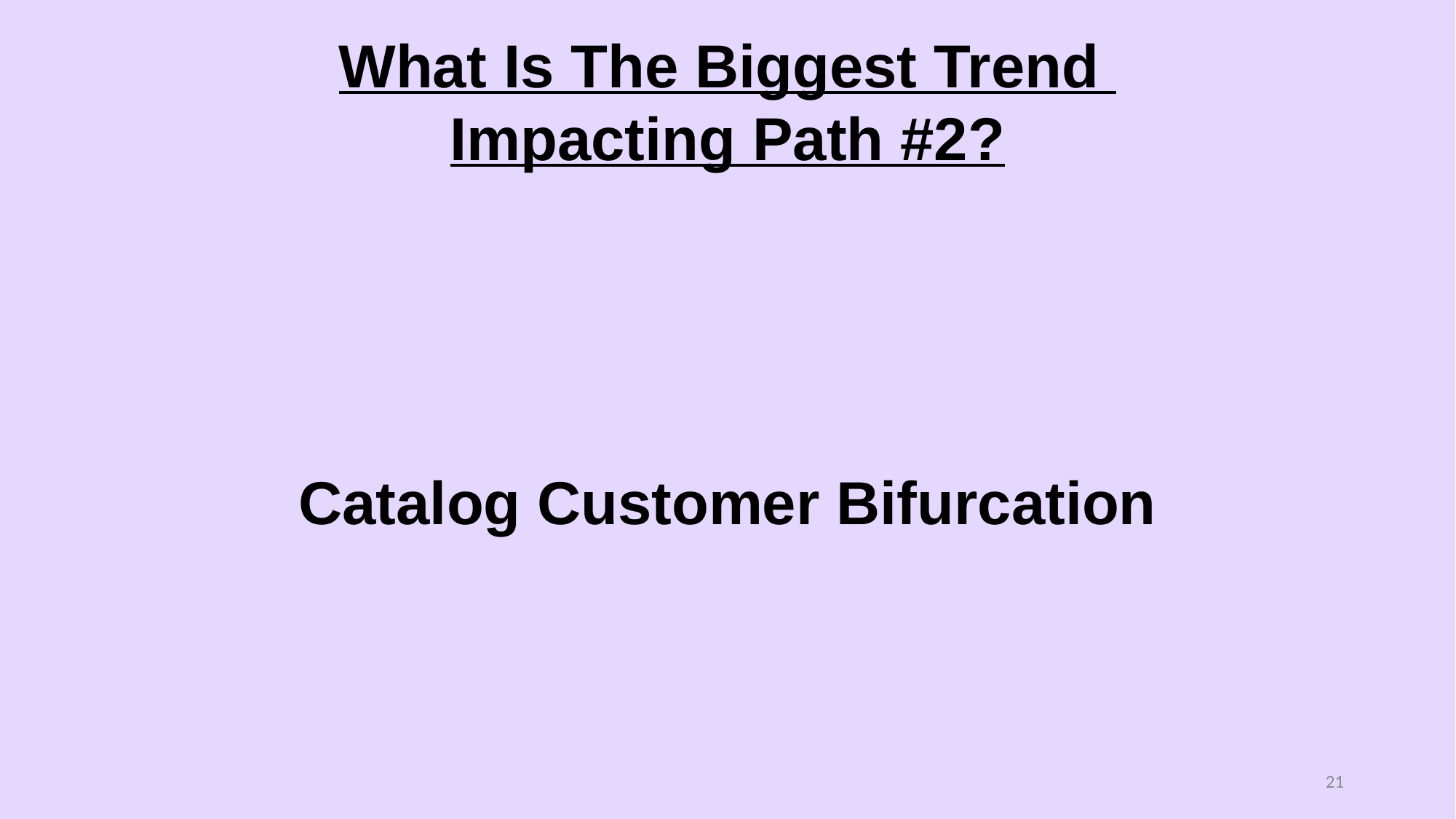

What Is The Biggest Trend
Impacting Path #2?

Catalog Customer Bifurcation
21